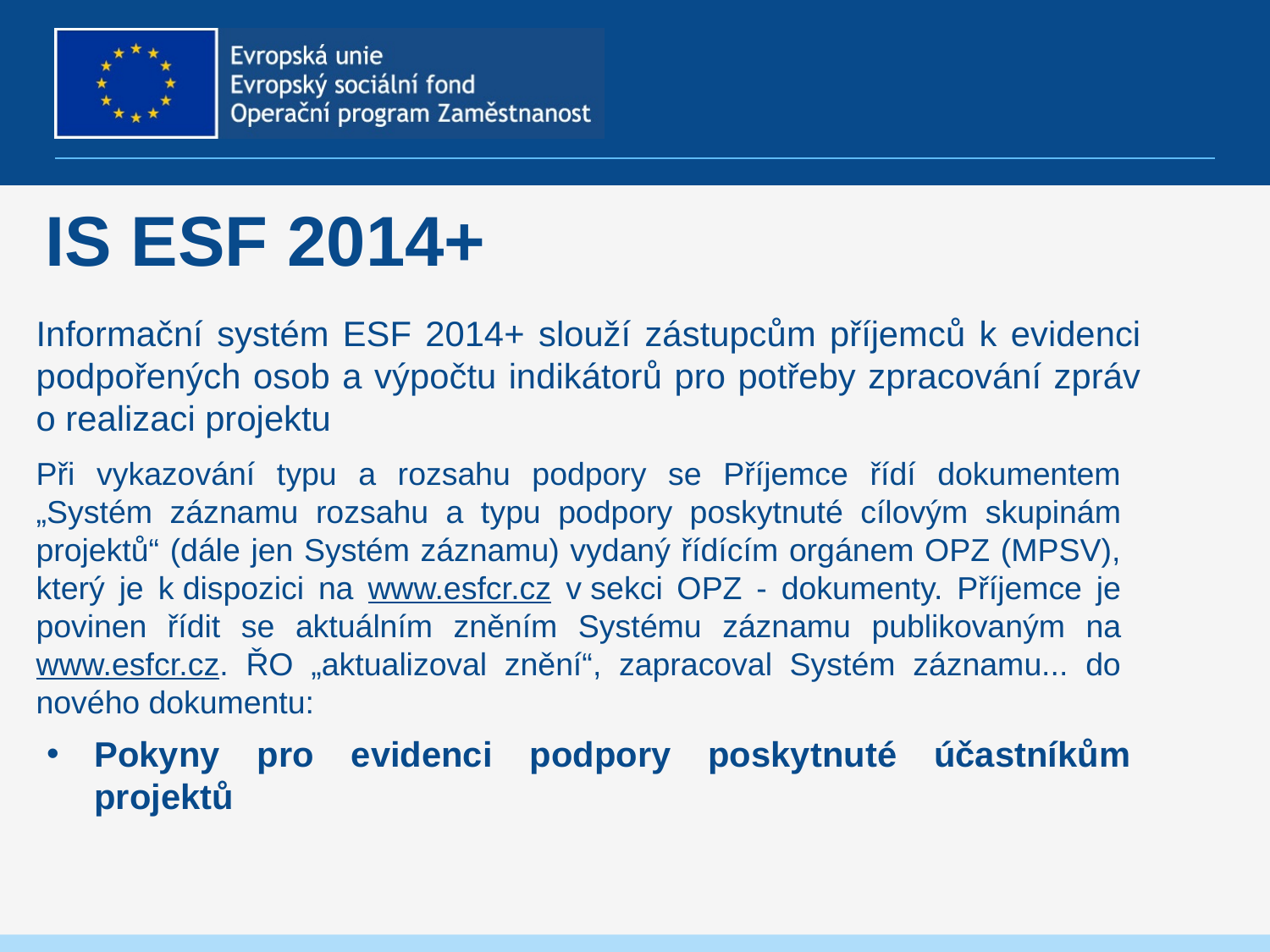

# is esf 2014+
Informační systém ESF 2014+ slouží zástupcům příjemců k evidenci podpořených osob a výpočtu indikátorů pro potřeby zpracování zpráv o realizaci projektu
Při vykazování typu a rozsahu podpory se Příjemce řídí dokumentem „Systém záznamu rozsahu a typu podpory poskytnuté cílovým skupinám projektů“ (dále jen Systém záznamu) vydaný řídícím orgánem OPZ (MPSV), který je k dispozici na www.esfcr.cz v sekci OPZ - dokumenty. Příjemce je povinen řídit se aktuálním zněním Systému záznamu publikovaným na www.esfcr.cz. ŘO „aktualizoval znění“, zapracoval Systém záznamu... do nového dokumentu:
Pokyny pro evidenci podpory poskytnuté účastníkům projektů